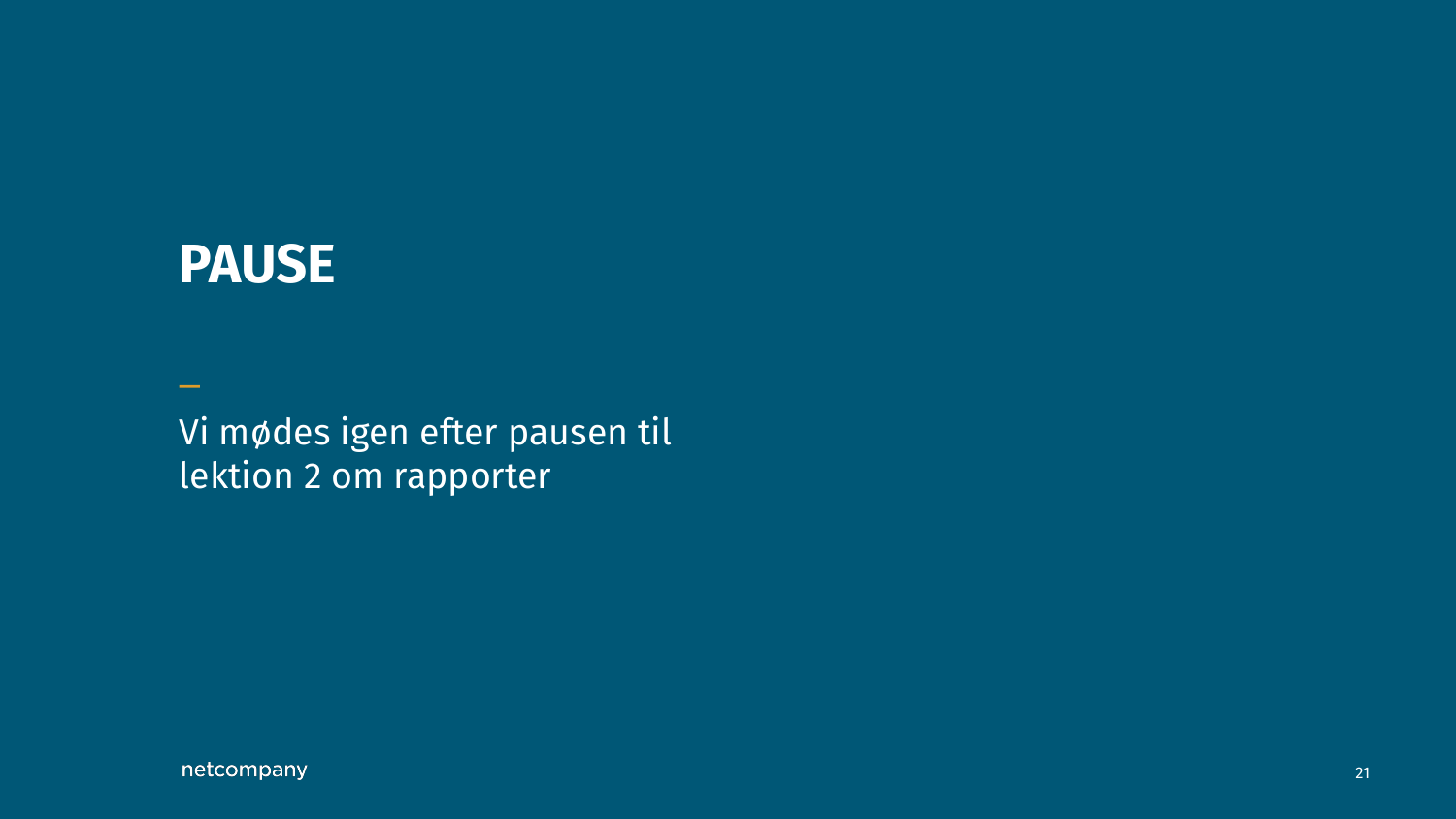

# Pause
Vi mødes igen efter pausen til lektion 2 om rapporter